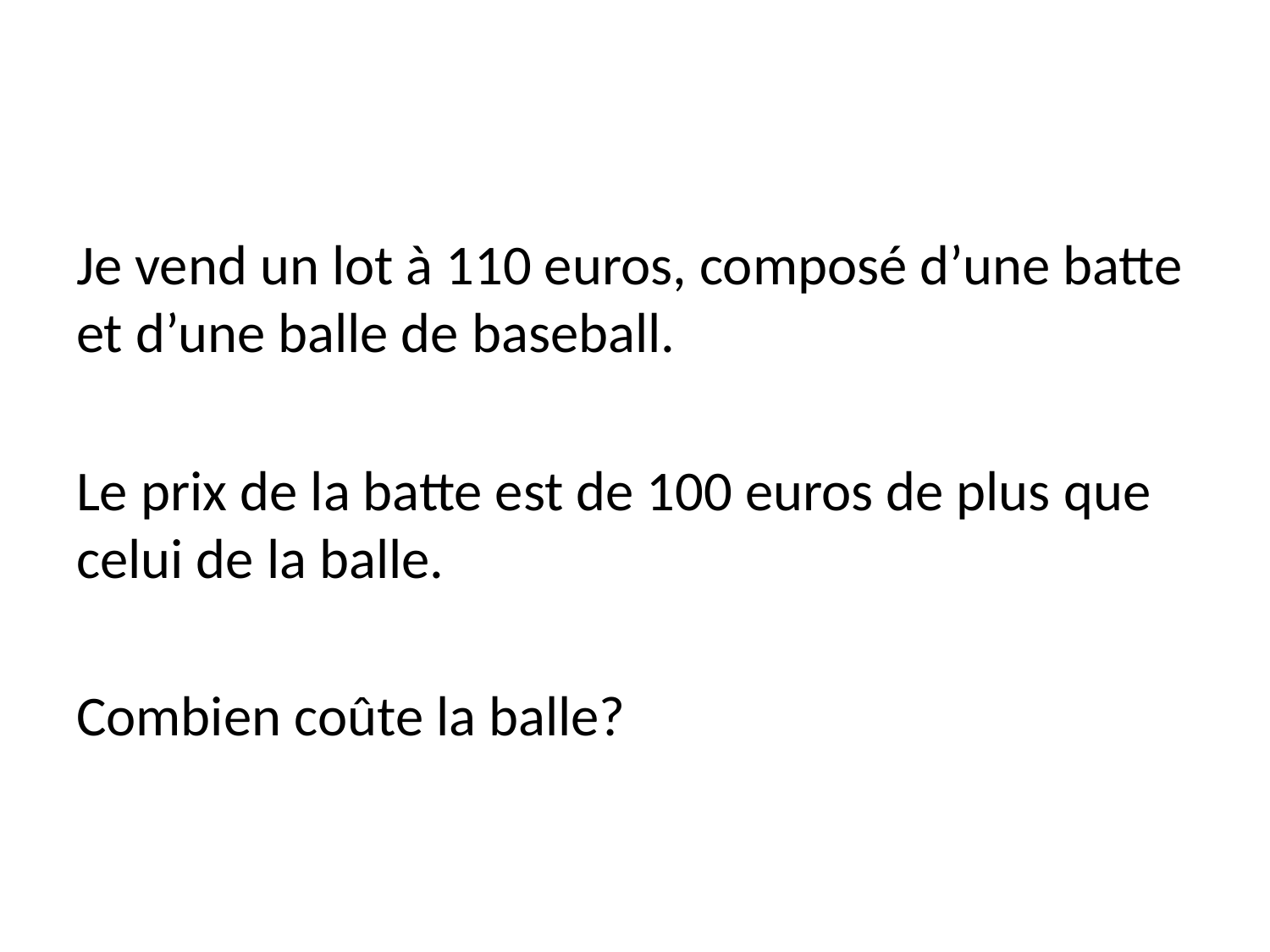

Je vend un lot à 110 euros, composé d’une batte et d’une balle de baseball.

Le prix de la batte est de 100 euros de plus que celui de la balle.

Combien coûte la balle?